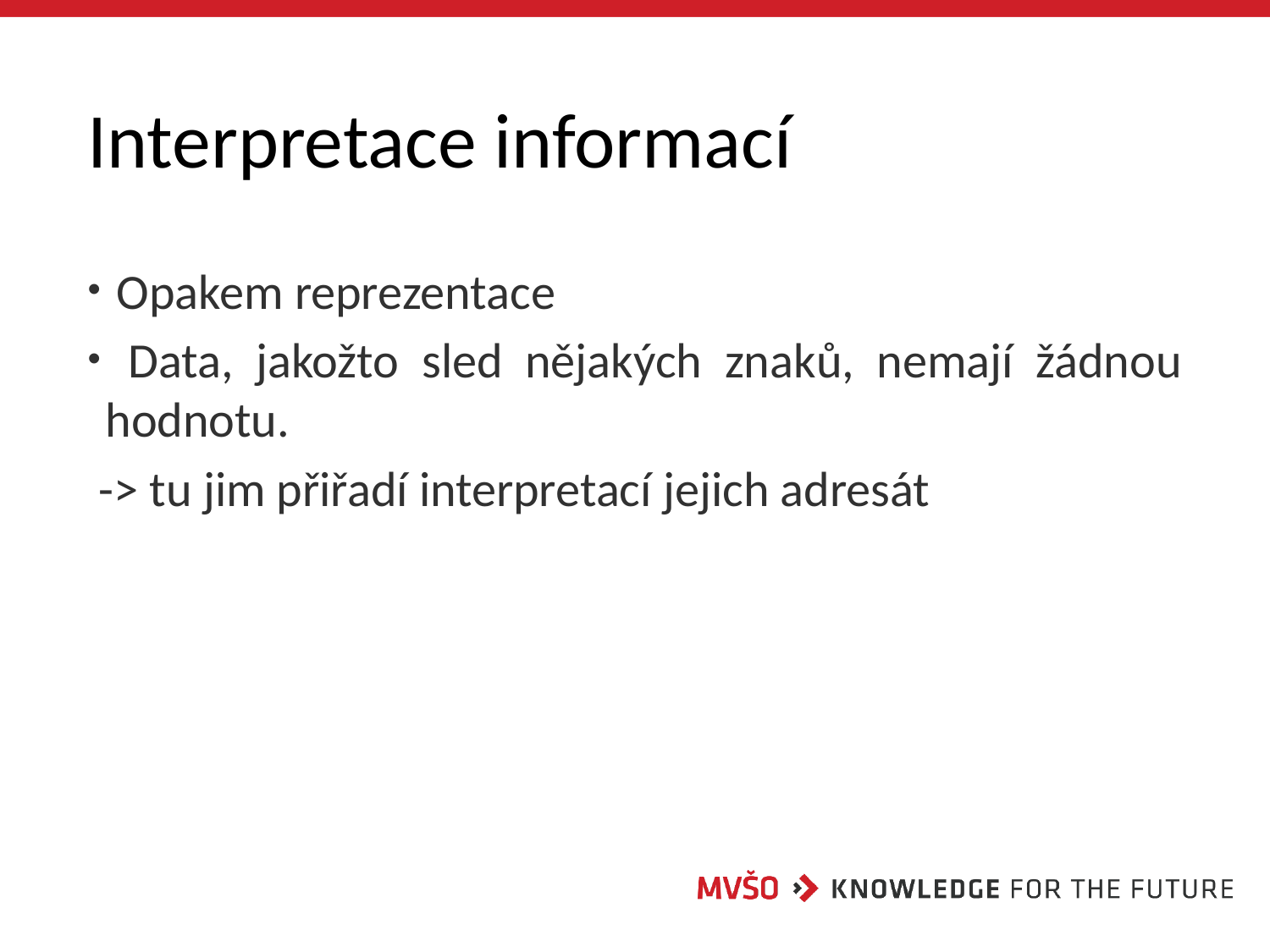

# Interpretace informací
 Opakem reprezentace
 Data, jakožto sled nějakých znaků, nemají žádnou hodnotu.
 -> tu jim přiřadí interpretací jejich adresát